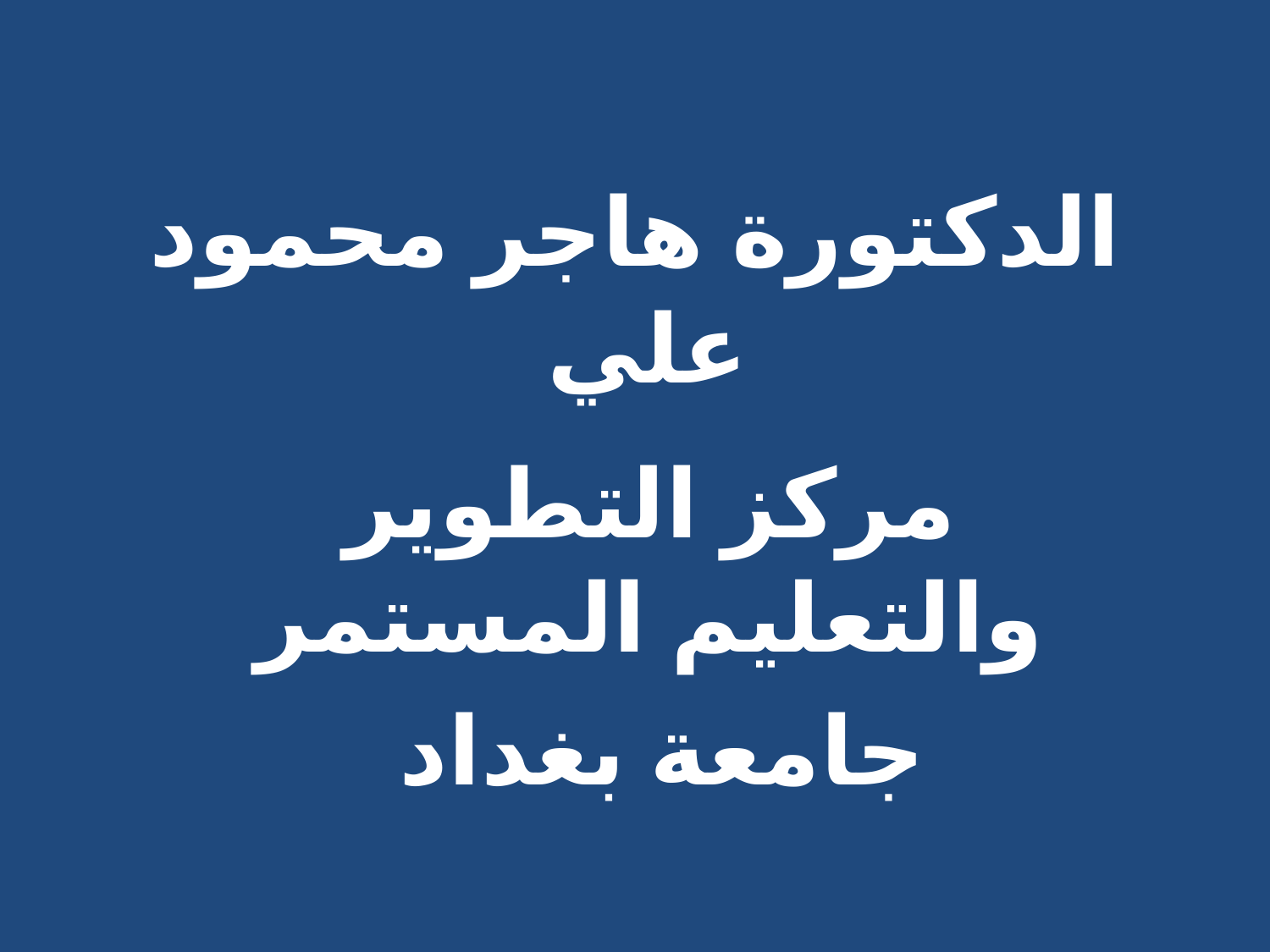

# الدكتورة هاجر محمود علي
مركز التطوير والتعليم المستمر
جامعة بغداد